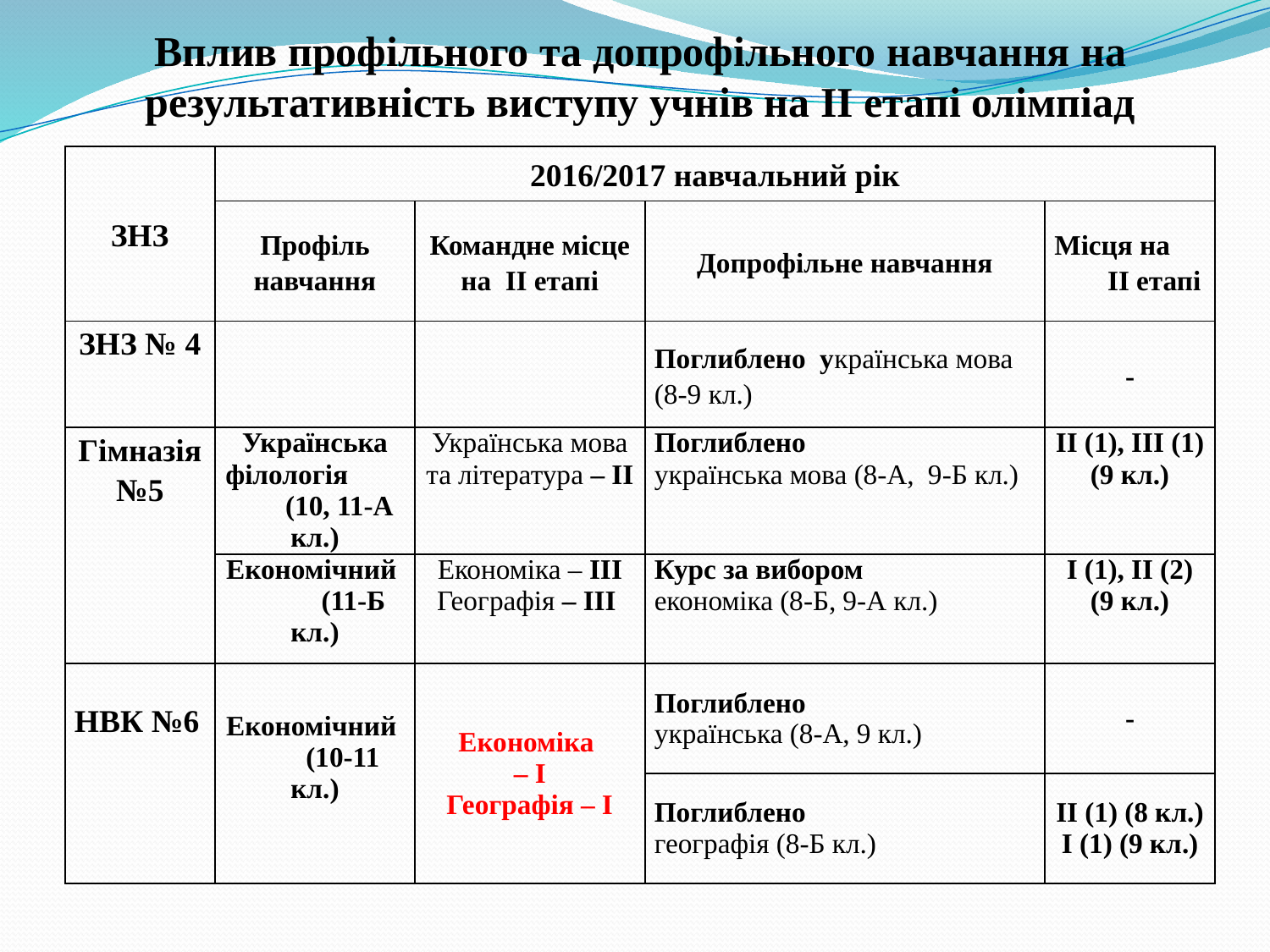

# Вплив профільного та допрофільного навчання на результативність виступу учнів на ІІ етапі олімпіад
| ЗНЗ | 2016/2017 навчальний рік |  |  |  |
| --- | --- | --- | --- | --- |
|  | Профіль навчання | Командне місце на ІІ етапі | Допрофільне навчання | Місця на ІІ етапі |
| ЗНЗ № 4 |  |  | Поглиблено українська мова (8-9 кл.) | - |
| Гімназія №5 | Українська філологія (10, 11-А кл.) | Українська мова та література – ІІ | Поглиблено українська мова (8-А, 9-Б кл.) | ІІ (1), ІІІ (1) (9 кл.) |
|  | Економічний (11-Б кл.) | Економіка – ІІІ Географія – ІІІ | Курс за вибором економіка (8-Б, 9-А кл.) | І (1), ІІ (2) (9 кл.) |
| НВК №6 | Економічний (10-11 кл.) | Економіка – І Географія – І | Поглиблено українська (8-А, 9 кл.) | - |
|  |  |  | Поглиблено географія (8-Б кл.) | ІІ (1) (8 кл.) І (1) (9 кл.) |